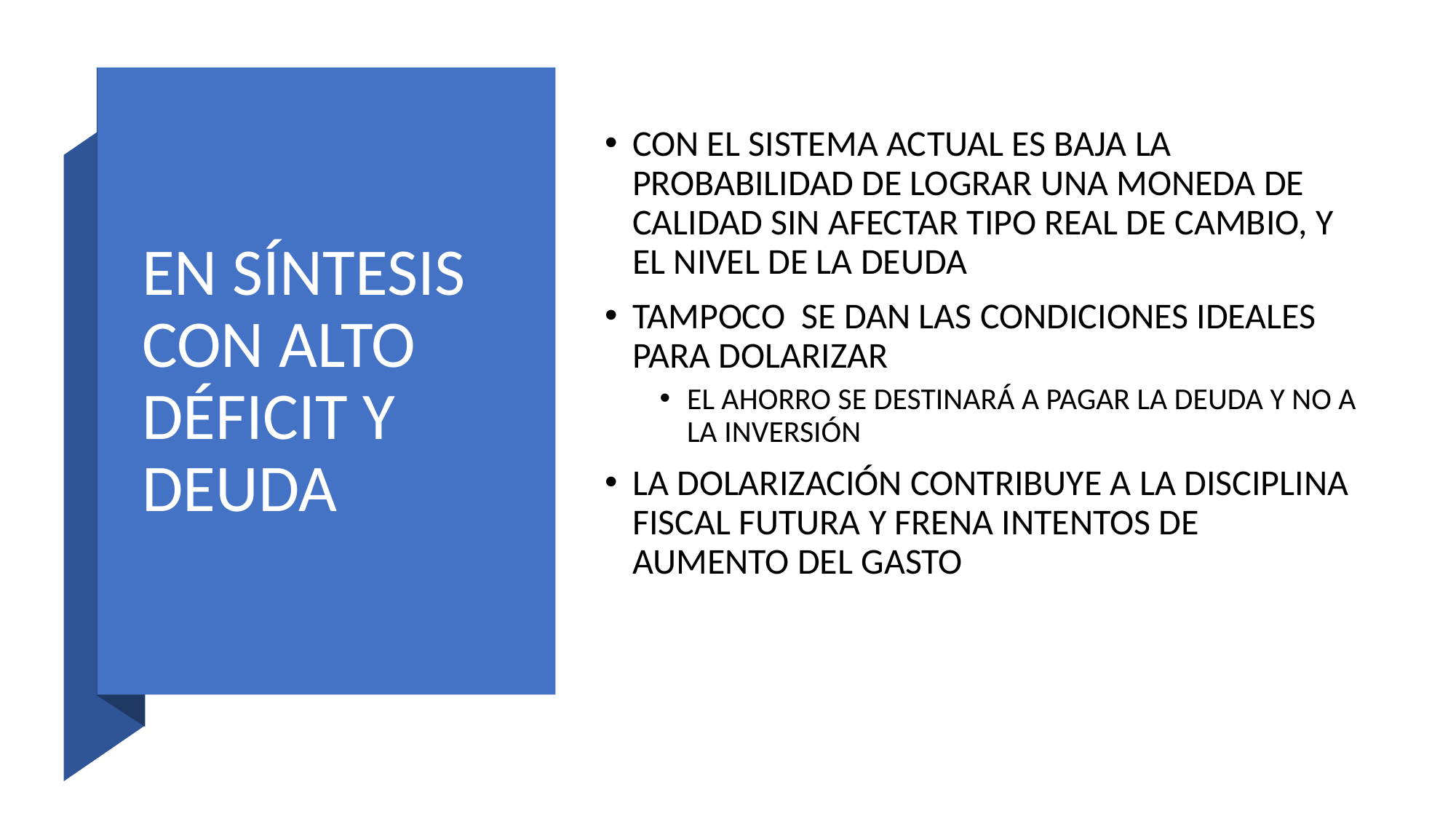

# EN SÍNTESIS CON ALTO DÉFICIT Y DEUDA
CON EL SISTEMA ACTUAL ES BAJA LA PROBABILIDAD DE LOGRAR UNA MONEDA DE CALIDAD SIN AFECTAR TIPO REAL DE CAMBIO, Y EL NIVEL DE LA DEUDA
TAMPOCO  SE DAN LAS CONDICIONES IDEALES PARA DOLARIZAR
EL AHORRO SE DESTINARÁ A PAGAR LA DEUDA Y NO A LA INVERSIÓN
LA DOLARIZACIÓN CONTRIBUYE A LA DISCIPLINA FISCAL FUTURA Y FRENA INTENTOS DE AUMENTO DEL GASTO